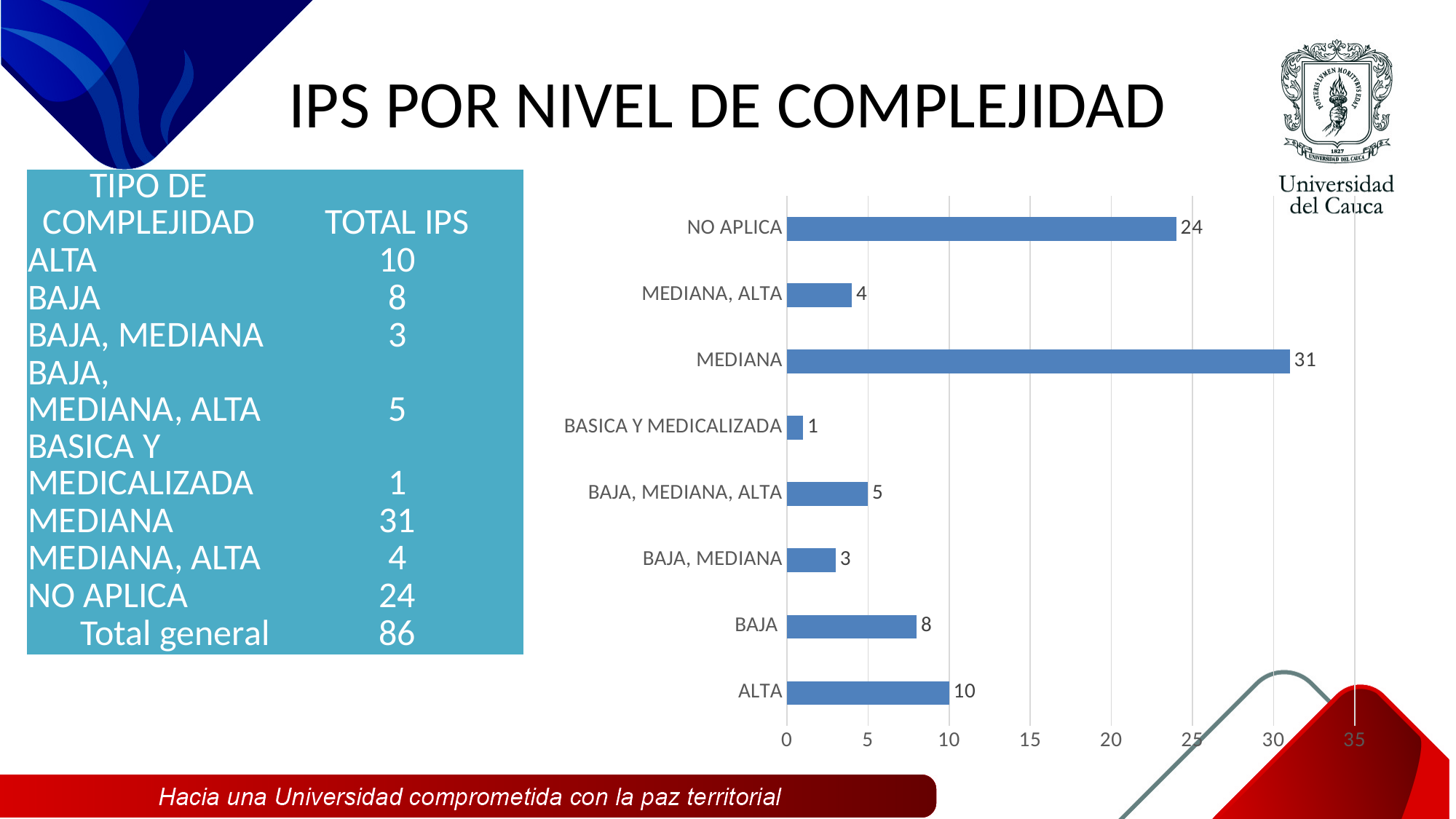

# IPS POR NIVEL DE COMPLEJIDAD
| TIPO DE COMPLEJIDAD | TOTAL IPS |
| --- | --- |
| ALTA | 10 |
| BAJA | 8 |
| BAJA, MEDIANA | 3 |
| BAJA, MEDIANA, ALTA | 5 |
| BASICA Y MEDICALIZADA | 1 |
| MEDIANA | 31 |
| MEDIANA, ALTA | 4 |
| NO APLICA | 24 |
| Total general | 86 |

### Chart

| Category |  |
|---|---|
| ALTA | 10.0 |
| BAJA  | 8.0 |
| BAJA, MEDIANA | 3.0 |
| BAJA, MEDIANA, ALTA | 5.0 |
| BASICA Y MEDICALIZADA | 1.0 |
| MEDIANA | 31.0 |
| MEDIANA, ALTA | 4.0 |
| NO APLICA | 24.0 |